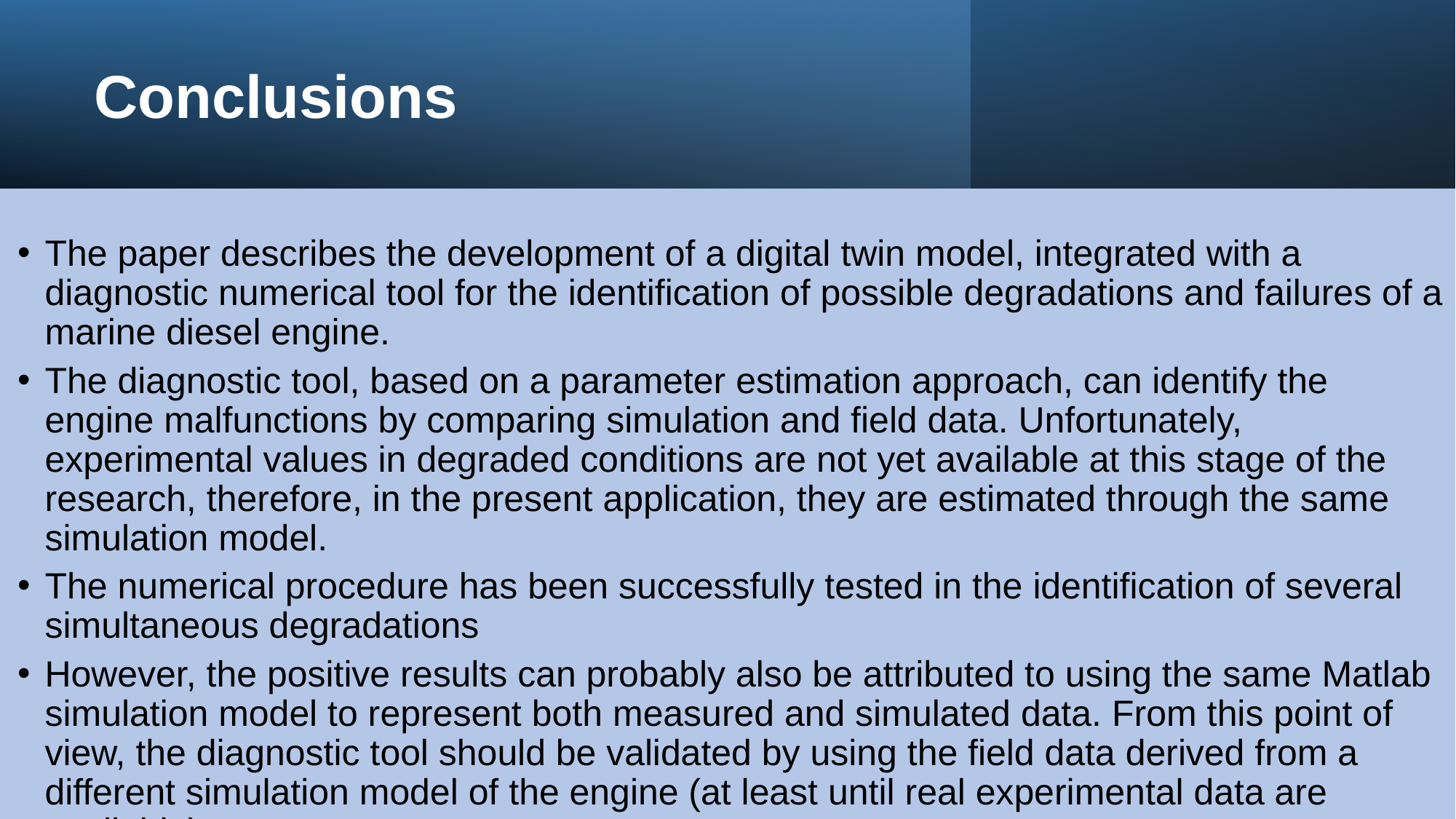

Conclusions
The paper describes the development of a digital twin model, integrated with a diagnostic numerical tool for the identification of possible degradations and failures of a marine diesel engine.
The diagnostic tool, based on a parameter estimation approach, can identify the engine malfunctions by comparing simulation and field data. Unfortunately, experimental values in degraded conditions are not yet available at this stage of the research, therefore, in the present application, they are estimated through the same simulation model.
The numerical procedure has been successfully tested in the identification of several simultaneous degradations
However, the positive results can probably also be attributed to using the same Matlab simulation model to represent both measured and simulated data. From this point of view, the diagnostic tool should be validated by using the field data derived from a different simulation model of the engine (at least until real experimental data are available).